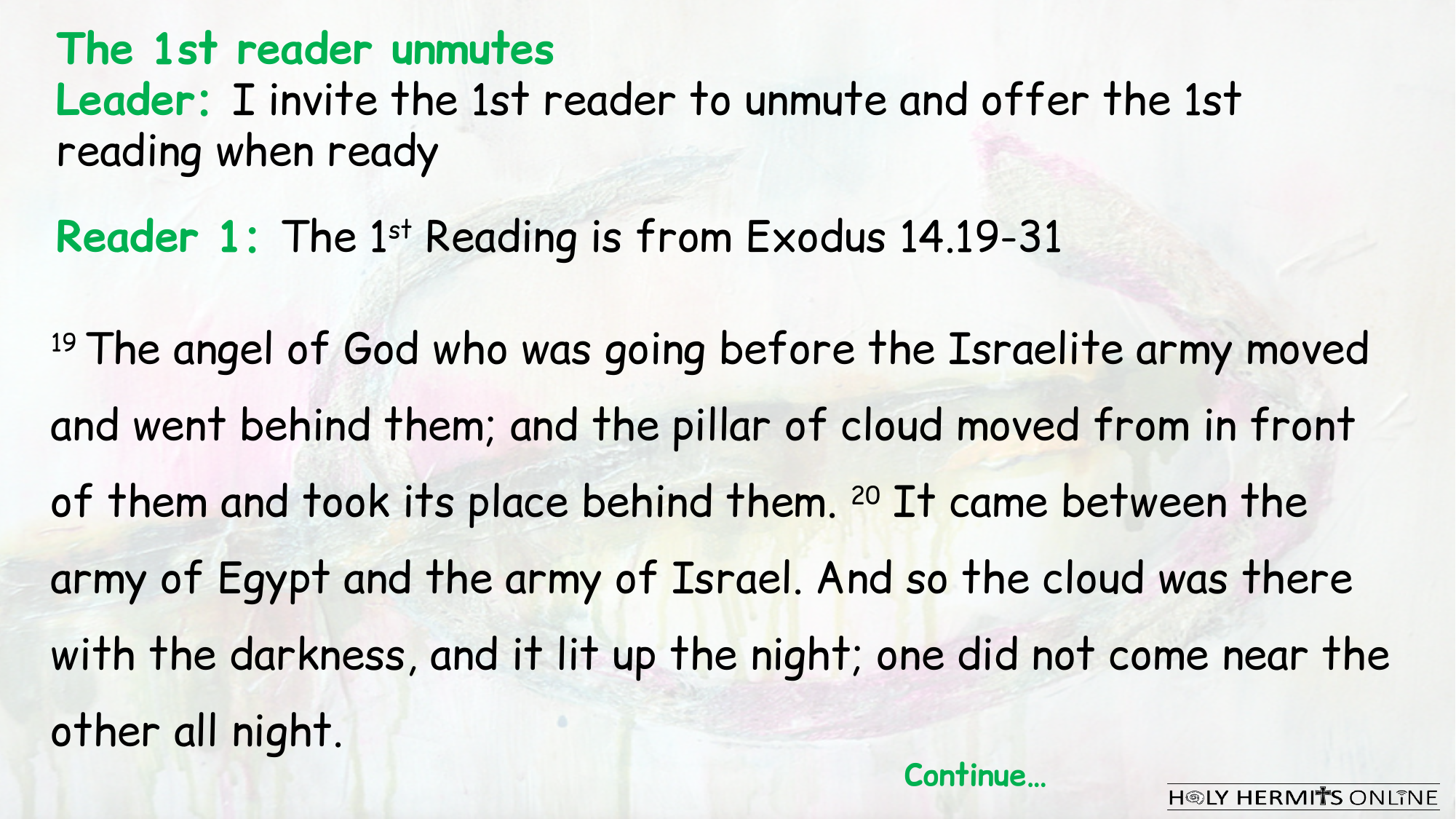

The 1st reader unmutes
Leader: I invite the 1st reader to unmute and offer the 1st reading when ready
Reader 1: The 1st Reading is from Exodus 14.19-31
19 The angel of God who was going before the Israelite army moved and went behind them; and the pillar of cloud moved from in front of them and took its place behind them. 20 It came between the army of Egypt and the army of Israel. And so the cloud was there with the darkness, and it lit up the night; one did not come near the other all night.
Continue…